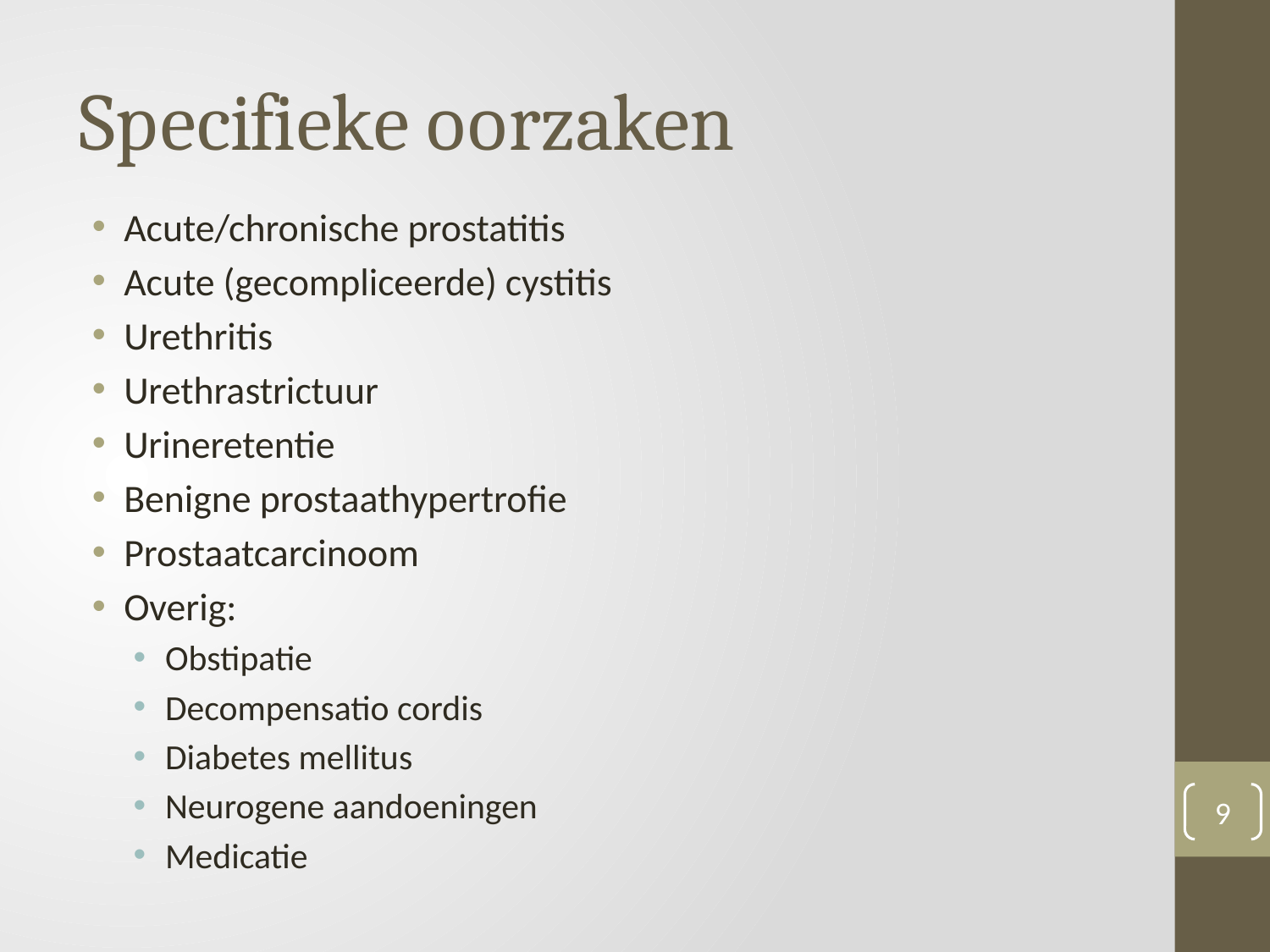

# Specifieke oorzaken
Acute/chronische prostatitis
Acute (gecompliceerde) cystitis
Urethritis
Urethrastrictuur
Urineretentie
Benigne prostaathypertrofie
Prostaatcarcinoom
Overig:
Obstipatie
Decompensatio cordis
Diabetes mellitus
Neurogene aandoeningen
Medicatie

9